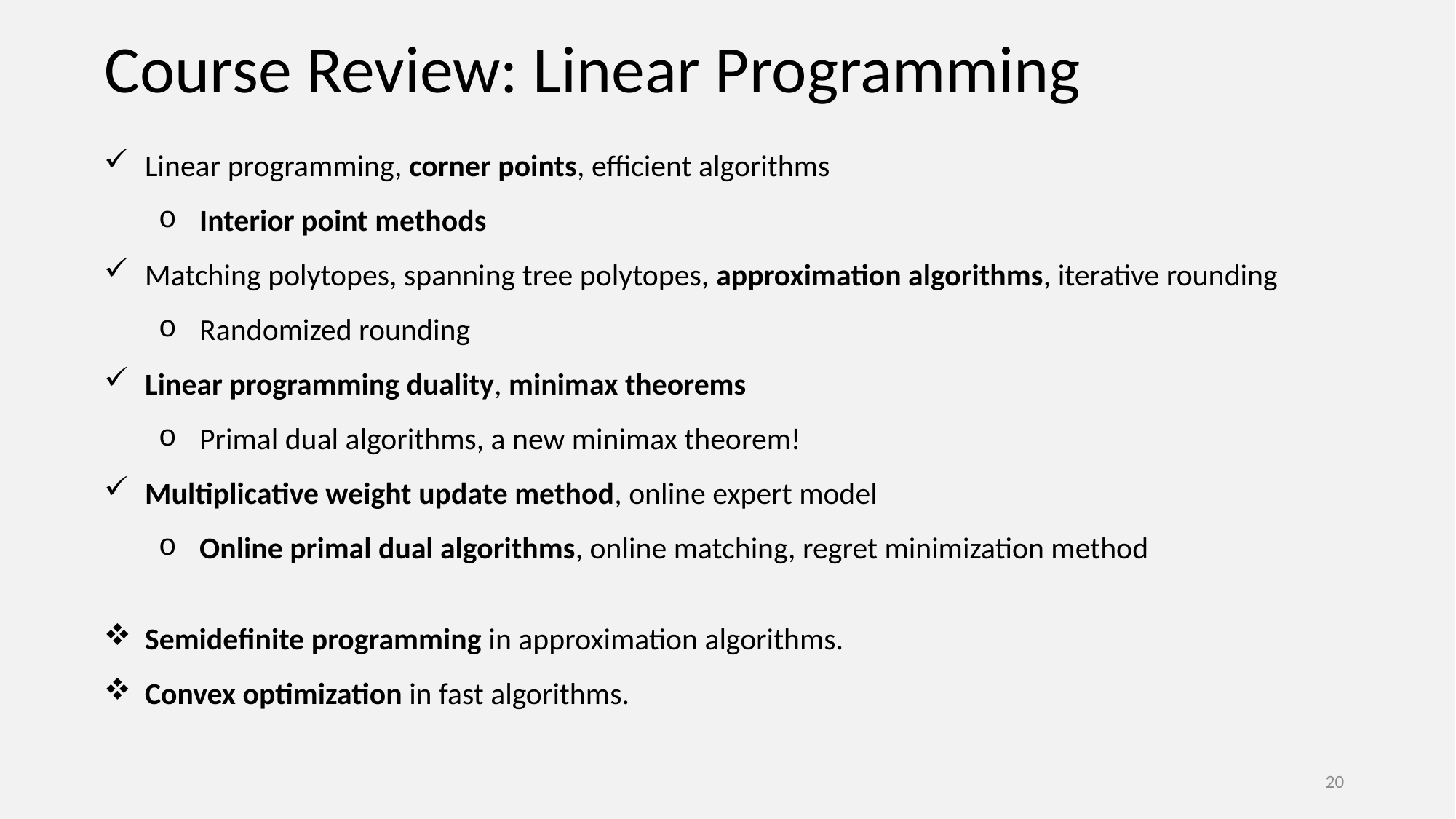

# Course Review: Linear Programming
Linear programming, corner points, efficient algorithms
Interior point methods
Matching polytopes, spanning tree polytopes, approximation algorithms, iterative rounding
Randomized rounding
Linear programming duality, minimax theorems
Primal dual algorithms, a new minimax theorem!
Multiplicative weight update method, online expert model
Online primal dual algorithms, online matching, regret minimization method
Semidefinite programming in approximation algorithms.
Convex optimization in fast algorithms.
20